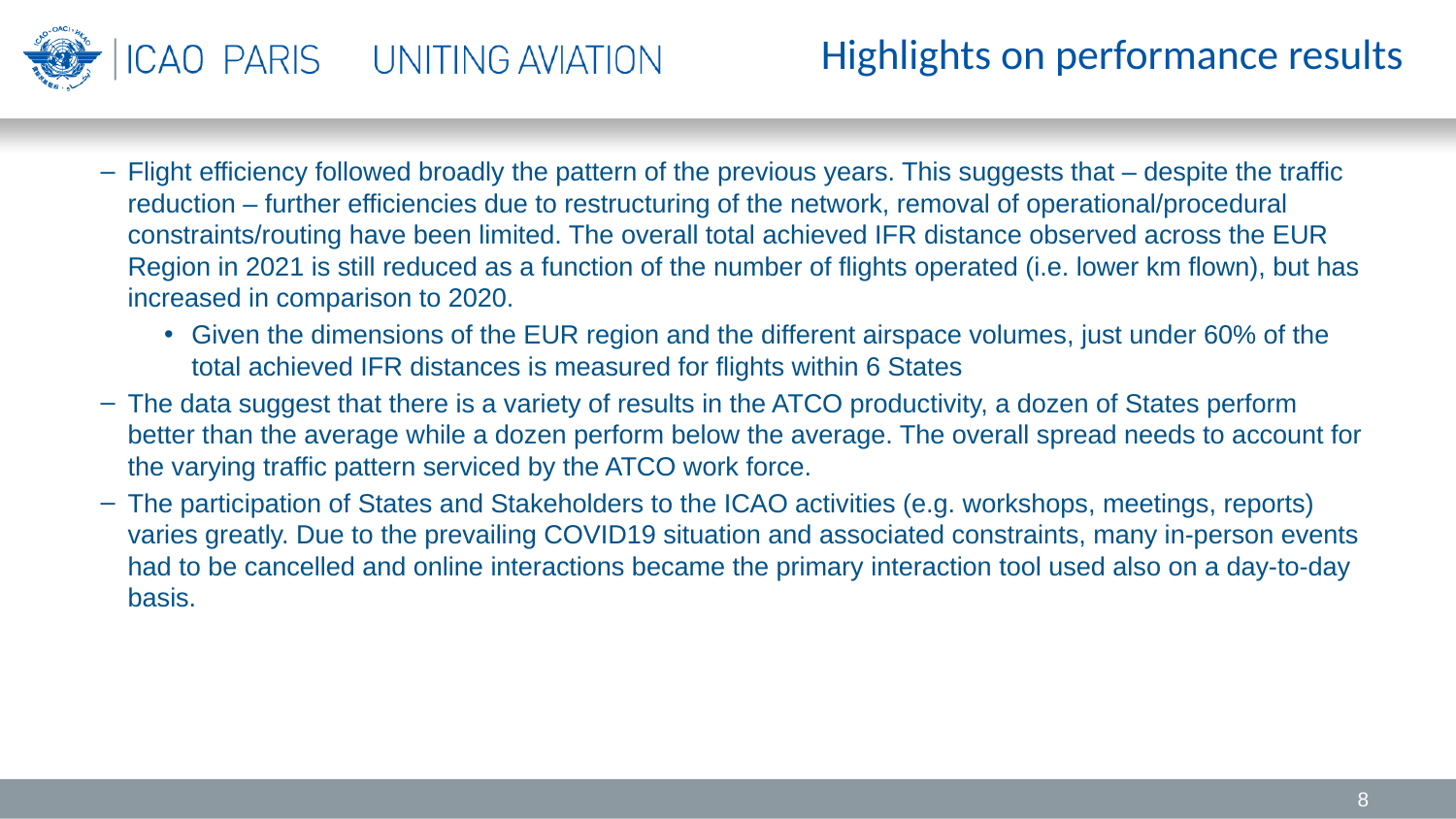

# Highlights on performance results
Flight efficiency followed broadly the pattern of the previous years. This suggests that – despite the traffic reduction – further efficiencies due to restructuring of the network, removal of operational/procedural constraints/routing have been limited. The overall total achieved IFR distance observed across the EUR Region in 2021 is still reduced as a function of the number of flights operated (i.e. lower km flown), but has increased in comparison to 2020.
Given the dimensions of the EUR region and the different airspace volumes, just under 60% of the total achieved IFR distances is measured for flights within 6 States
The data suggest that there is a variety of results in the ATCO productivity, a dozen of States perform better than the average while a dozen perform below the average. The overall spread needs to account for the varying traffic pattern serviced by the ATCO work force.
The participation of States and Stakeholders to the ICAO activities (e.g. workshops, meetings, reports) varies greatly. Due to the prevailing COVID19 situation and associated constraints, many in-person events had to be cancelled and online interactions became the primary interaction tool used also on a day-to-day basis.
8